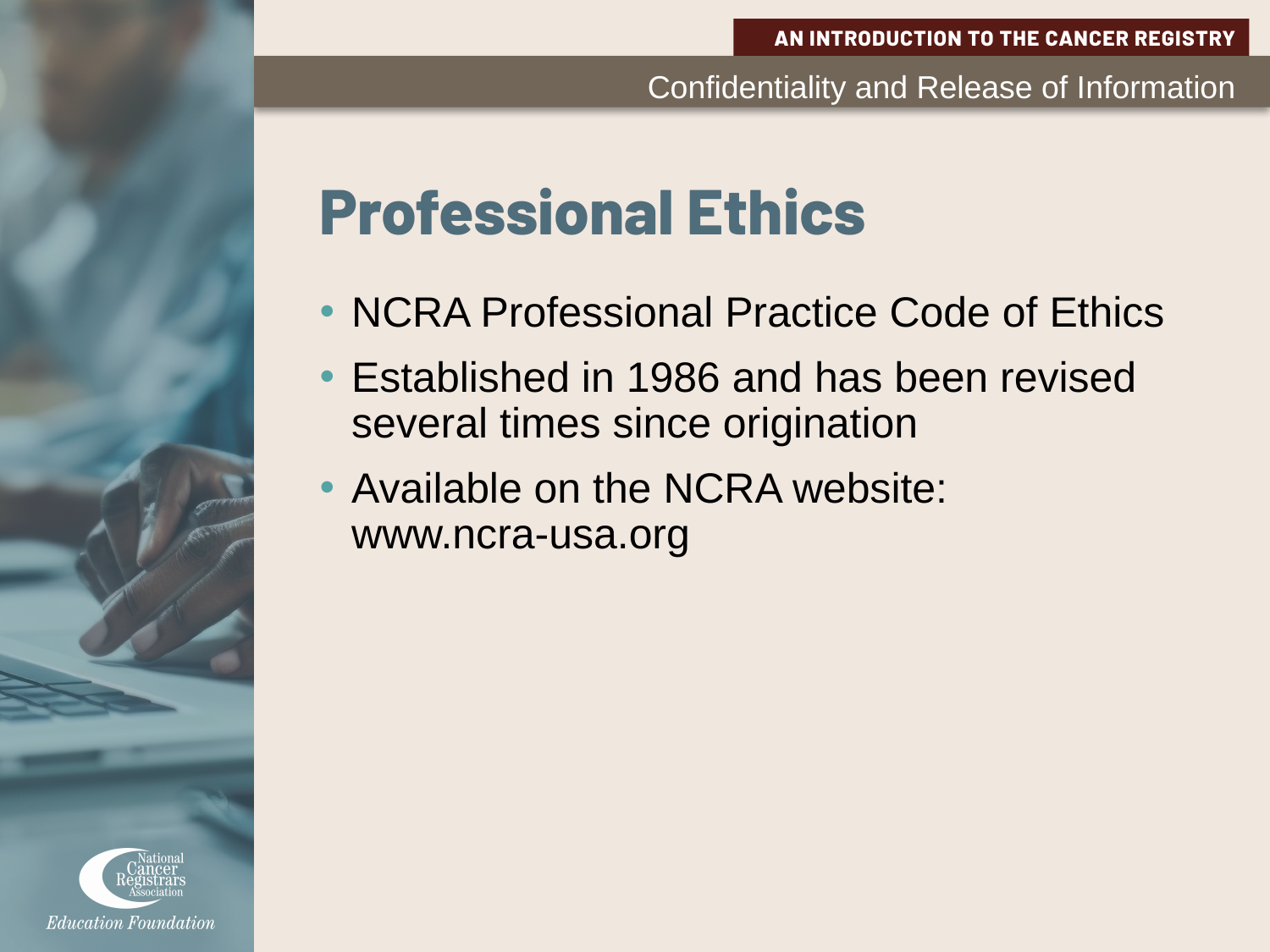

# Professional Ethics
NCRA Professional Practice Code of Ethics
Established in 1986 and has been revised several times since origination
Available on the NCRA website:
www.ncra-usa.org